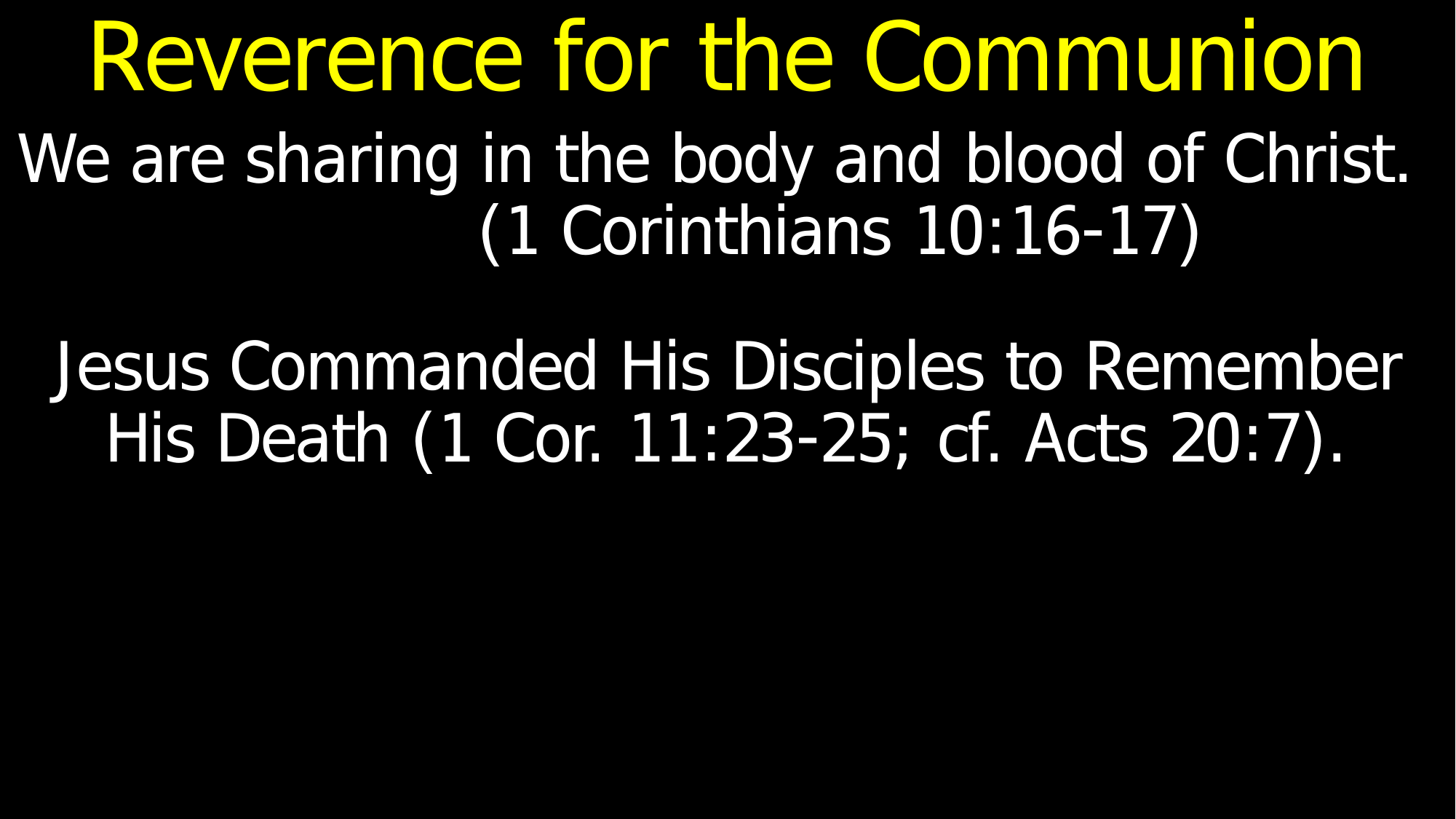

# Reverence for the Communion
We are sharing in the body and blood of Christ.             (1 Corinthians 10:16-17)

Jesus Commanded His Disciples to Remember His Death (1 Cor. 11:23-25; cf. Acts 20:7).